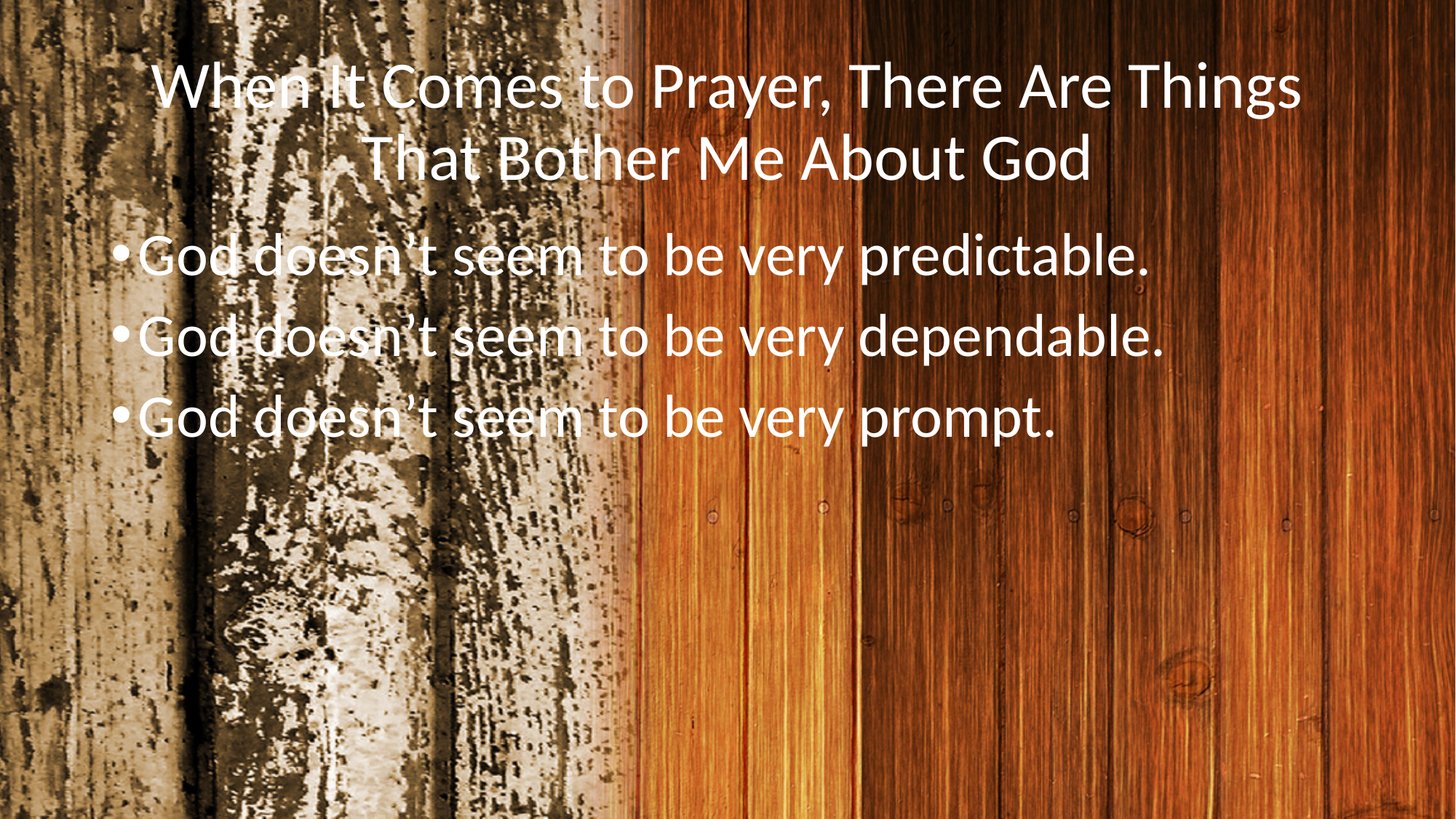

# When It Comes to Prayer, There Are Things That Bother Me About God
God doesn’t seem to be very predictable.
God doesn’t seem to be very dependable.
God doesn’t seem to be very prompt.